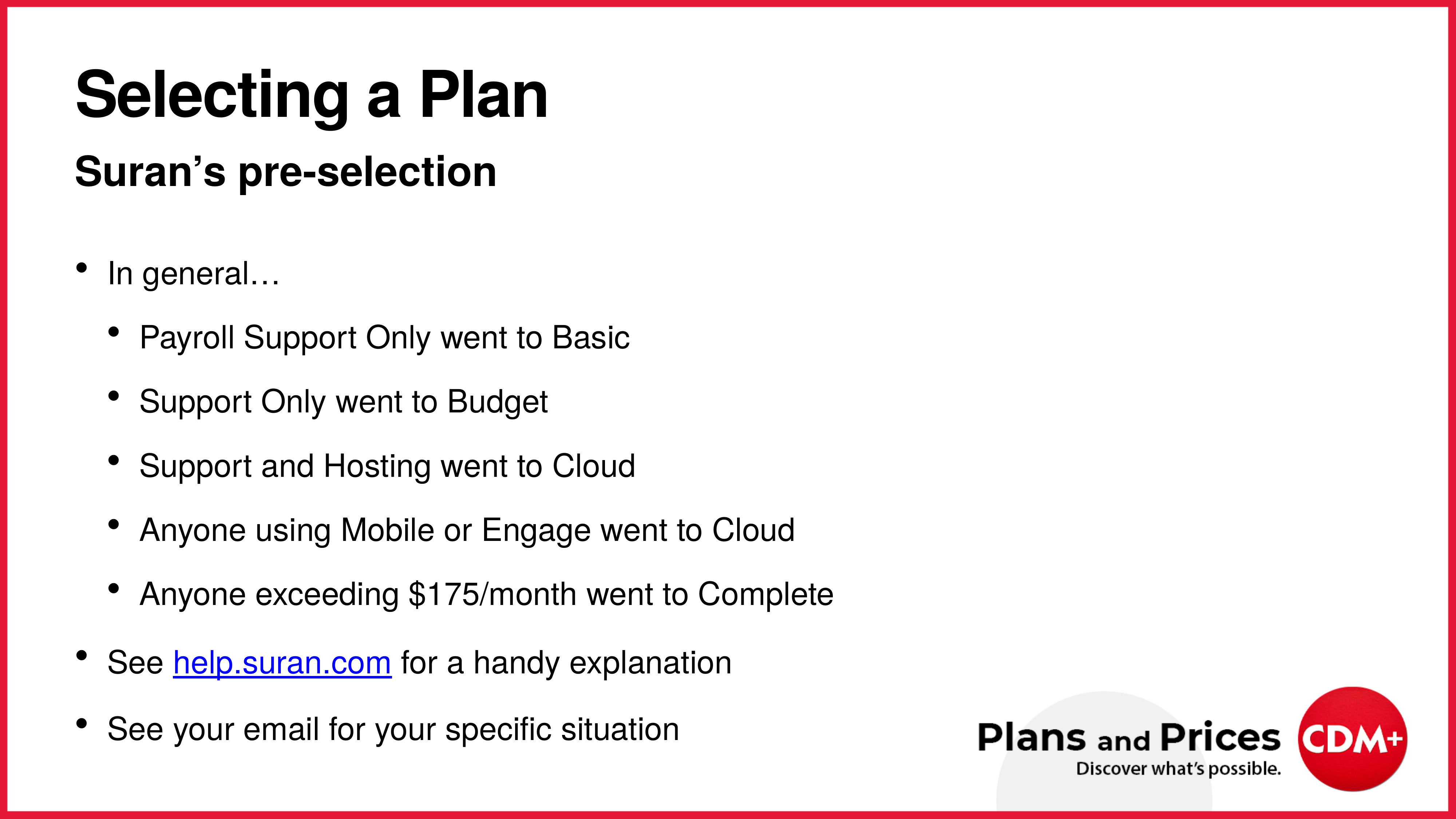

# Selecting a Plan
Suran’s pre-selection
In general…
Payroll Support Only went to Basic
Support Only went to Budget
Support and Hosting went to Cloud
Anyone using Mobile or Engage went to Cloud
Anyone exceeding $175/month went to Complete
See help.suran.com for a handy explanation
See your email for your specific situation